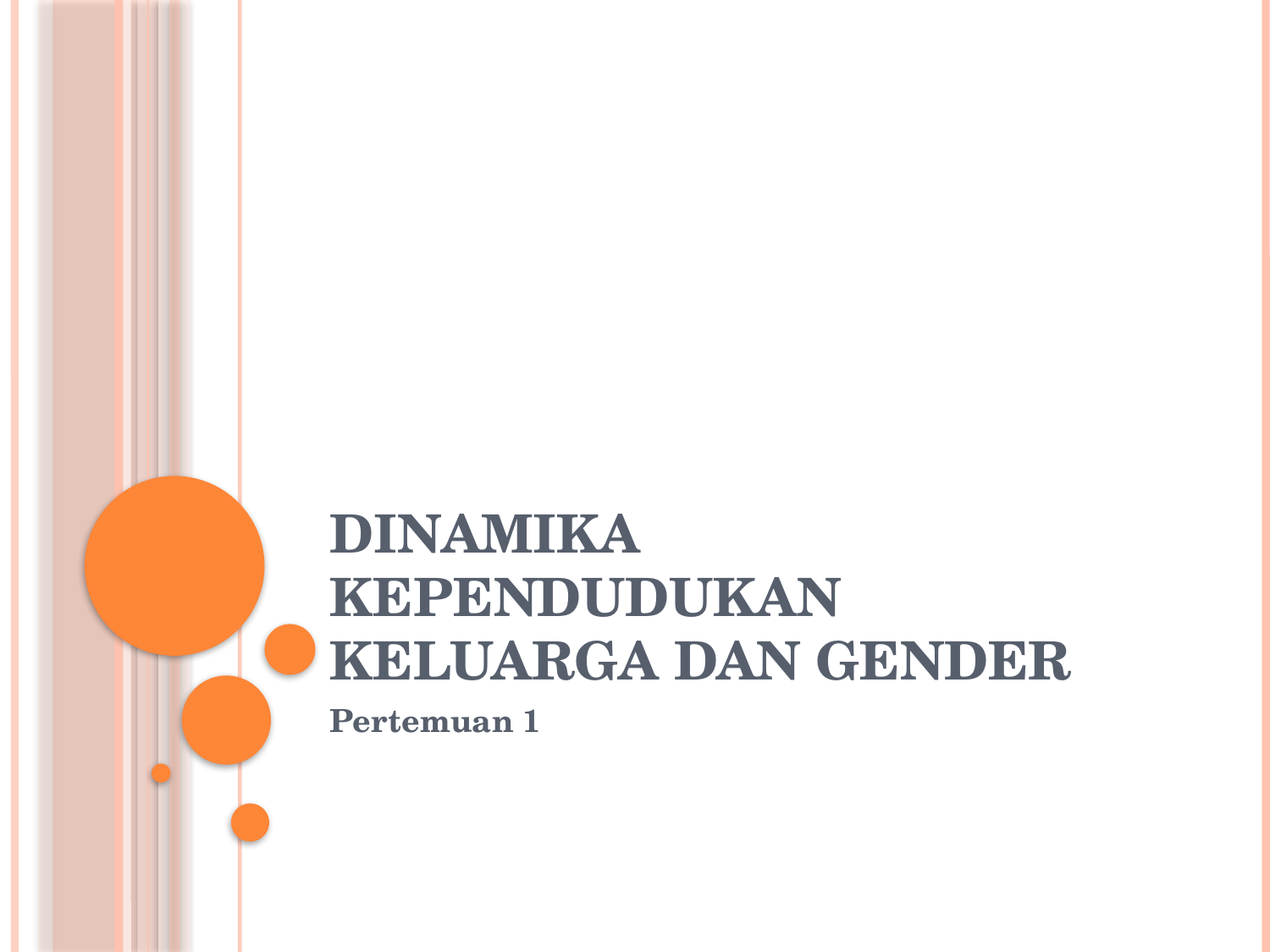

# Dinamika Kependudukan Keluarga dan Gender
Pertemuan 1